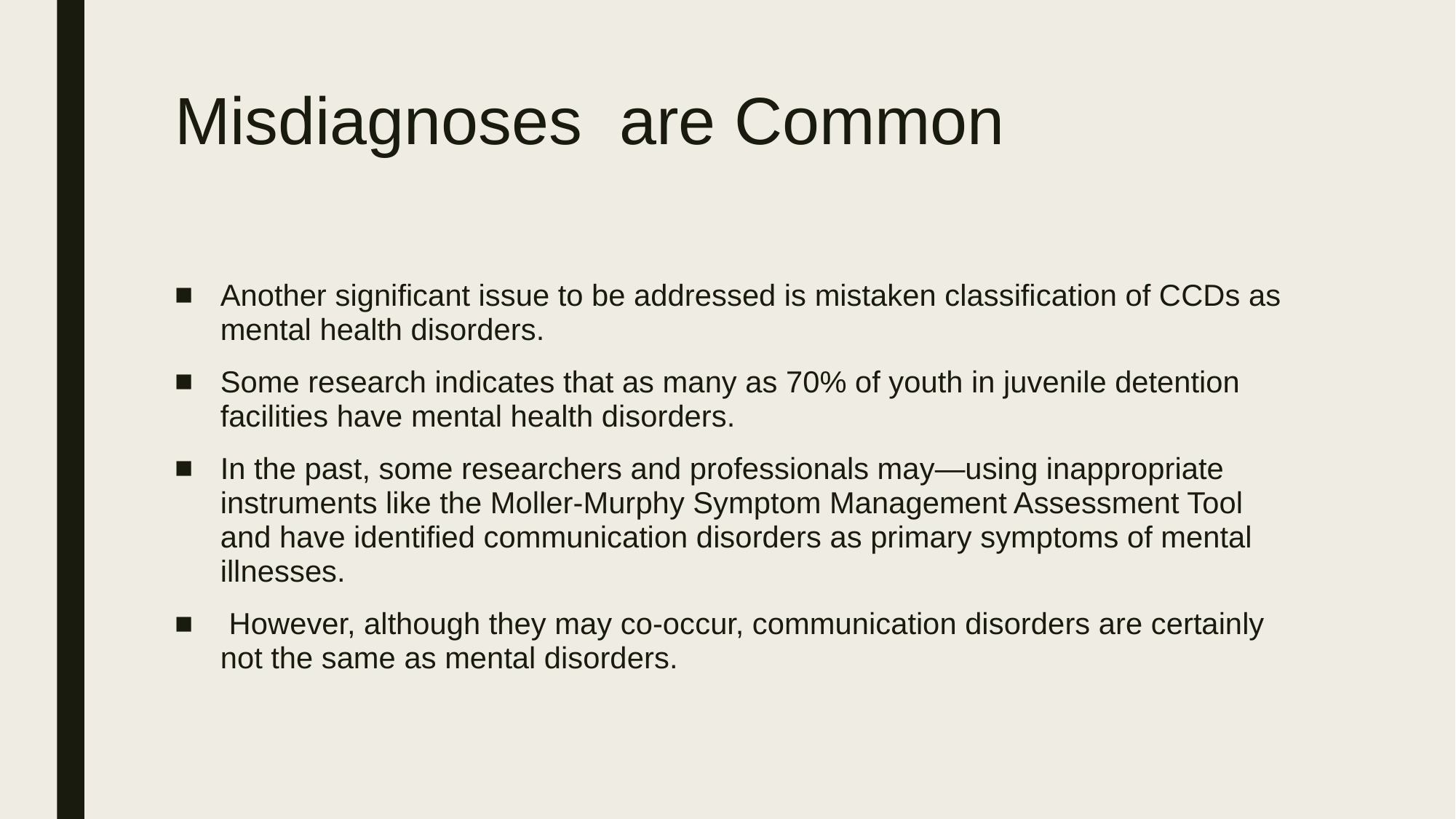

# Misdiagnoses  are Common
Another significant issue to be addressed is mistaken classification of CCDs as mental health disorders.
Some research indicates that as many as 70% of youth in juvenile detention facilities have mental health disorders.
In the past, some researchers and professionals may—using inappropriate instruments like the Moller-Murphy Symptom Management Assessment Tool and have identified communication disorders as primary symptoms of mental illnesses.
 However, although they may co-occur, communication disorders are certainly not the same as mental disorders.